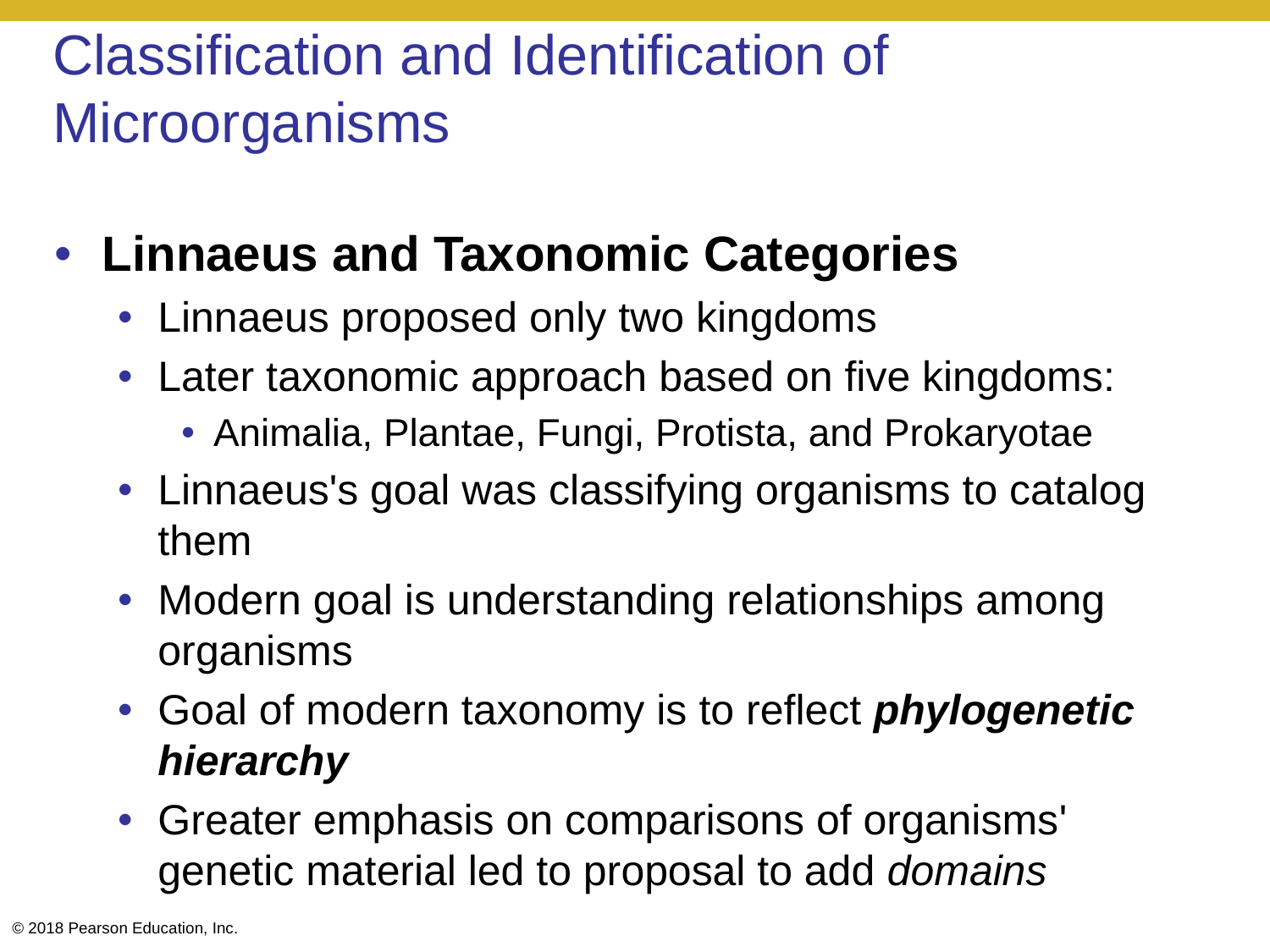

# Classification and Identification of Microorganisms
Linnaeus and Taxonomic Categories
Linnaeus proposed only two kingdoms
Later taxonomic approach based on five kingdoms:
Animalia, Plantae, Fungi, Protista, and Prokaryotae
Linnaeus's goal was classifying organisms to catalog them
Modern goal is understanding relationships among organisms
Goal of modern taxonomy is to reflect phylogenetic hierarchy
Greater emphasis on comparisons of organisms' genetic material led to proposal to add domains